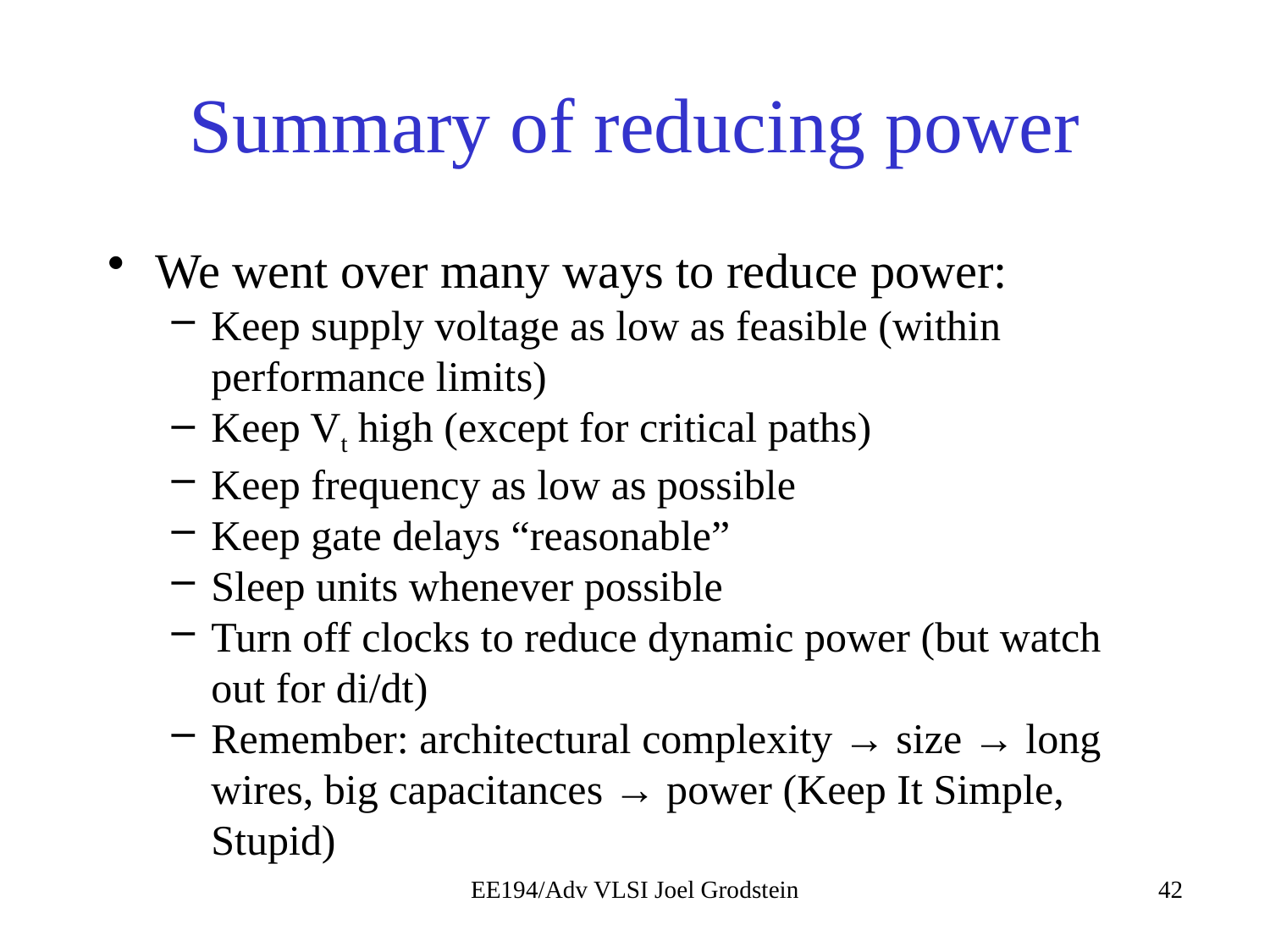

# Summary of reducing power
We went over many ways to reduce power:
Keep supply voltage as low as feasible (within performance limits)
Keep Vt high (except for critical paths)
Keep frequency as low as possible
Keep gate delays “reasonable”
Sleep units whenever possible
Turn off clocks to reduce dynamic power (but watch out for di/dt)
Remember: architectural complexity → size → long wires, big capacitances → power (Keep It Simple, Stupid)
EE194/Adv VLSI Joel Grodstein